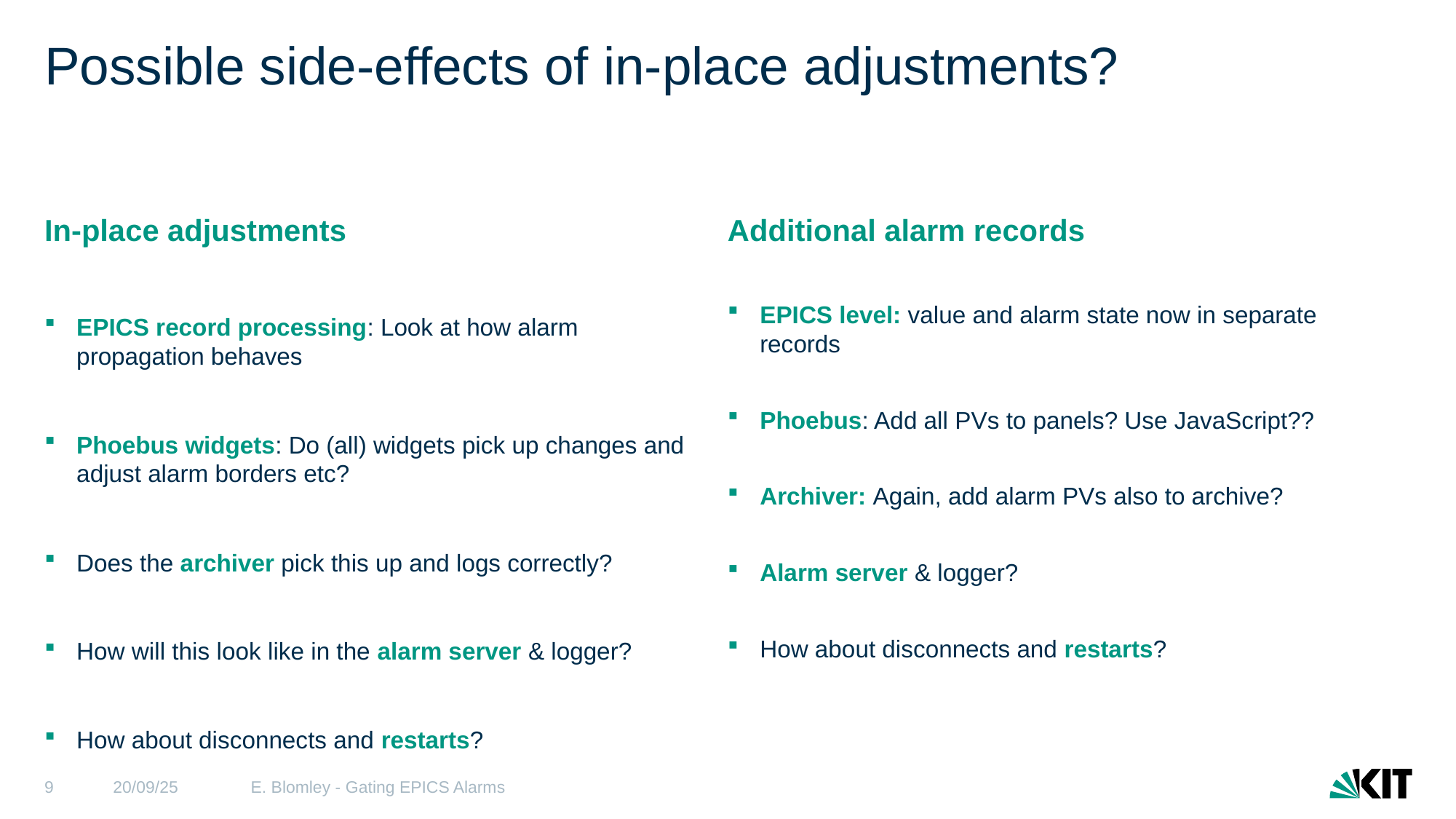

# Possible side-effects of in-place adjustments?
In-place adjustments

EPICS record processing: Look at how alarm propagation behaves

Phoebus widgets: Do (all) widgets pick up changes and adjust alarm borders etc?

Does the archiver pick this up and logs correctly?

How will this look like in the alarm server & logger?

How about disconnects and restarts?
Additional alarm records

EPICS level: value and alarm state now in separate records

Phoebus: Add all PVs to panels? Use JavaScript??

Archiver: Again, add alarm PVs also to archive?

Alarm server & logger?

How about disconnects and restarts?
9
20/09/25
E. Blomley - Gating EPICS Alarms